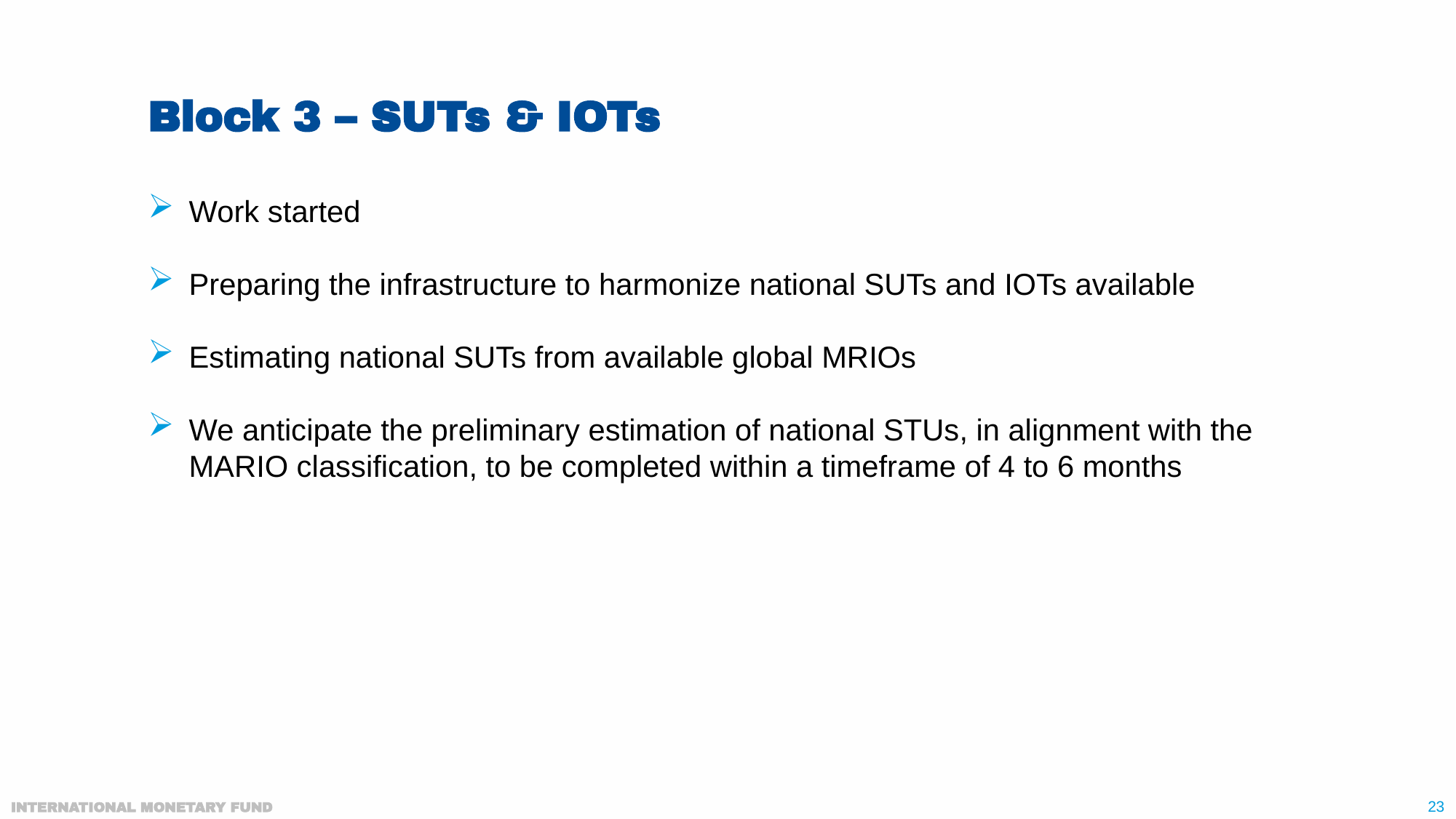

# Block 3 – SUTs & IOTs
Work started
Preparing the infrastructure to harmonize national SUTs and IOTs available
Estimating national SUTs from available global MRIOs
We anticipate the preliminary estimation of national STUs, in alignment with the MARIO classification, to be completed within a timeframe of 4 to 6 months